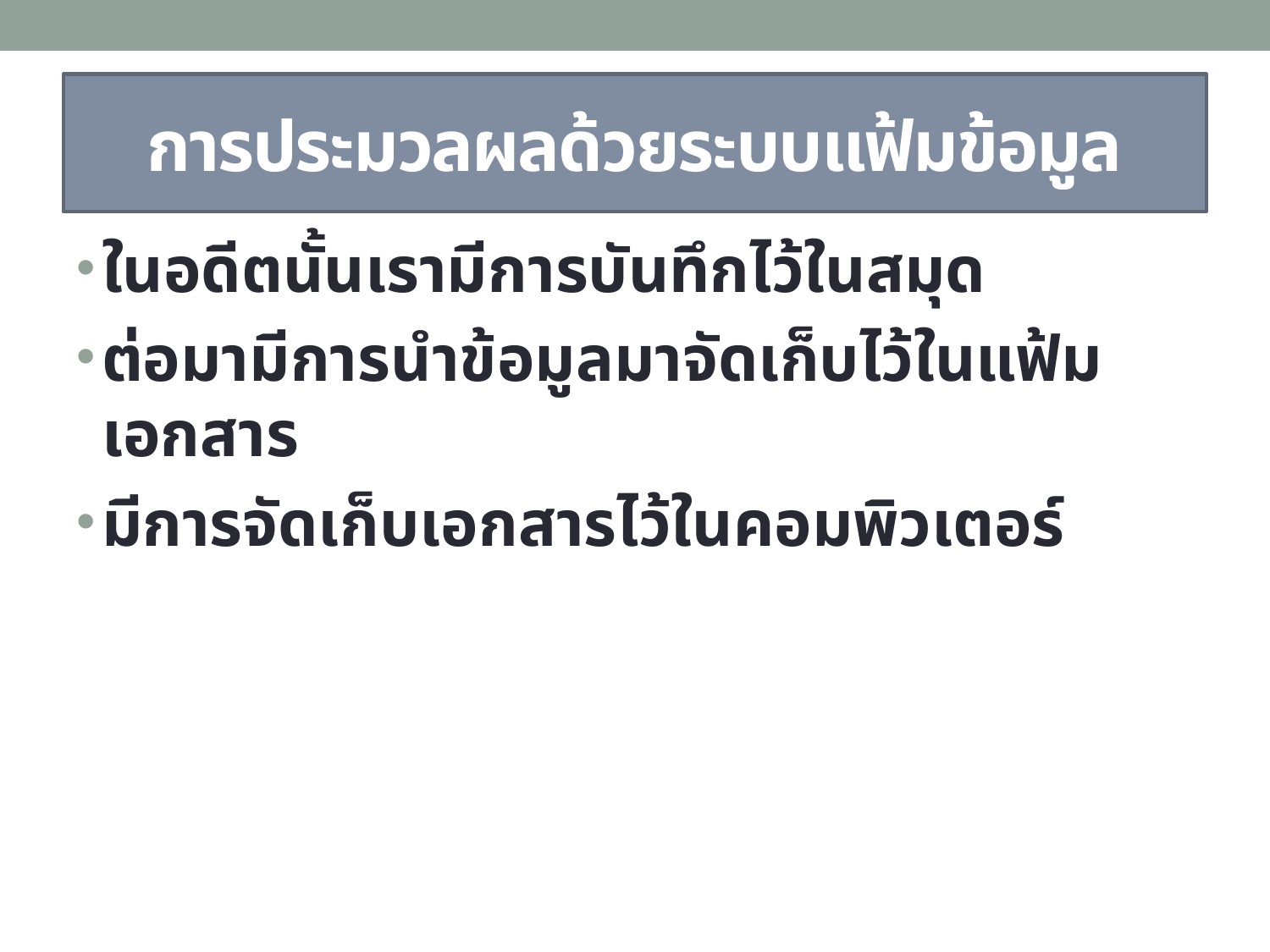

# การประมวลผลด้วยระบบแฟ้มข้อมูล
ในอดีตนั้นเรามีการบันทึกไว้ในสมุด
ต่อมามีการนำข้อมูลมาจัดเก็บไว้ในแฟ้มเอกสาร
มีการจัดเก็บเอกสารไว้ในคอมพิวเตอร์